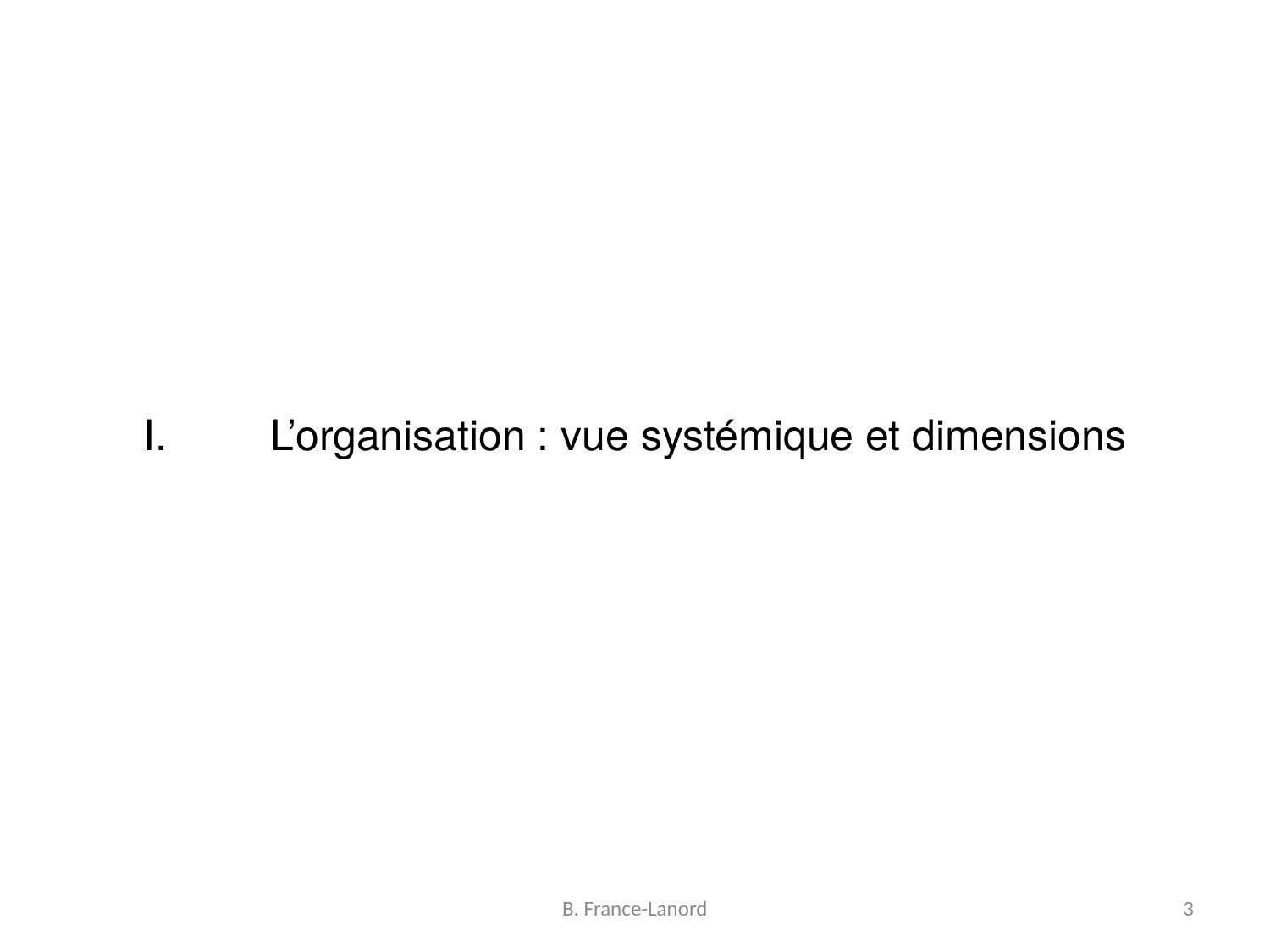

# I.	L’organisation : vue systémique et dimensions
B. France-Lanord
3